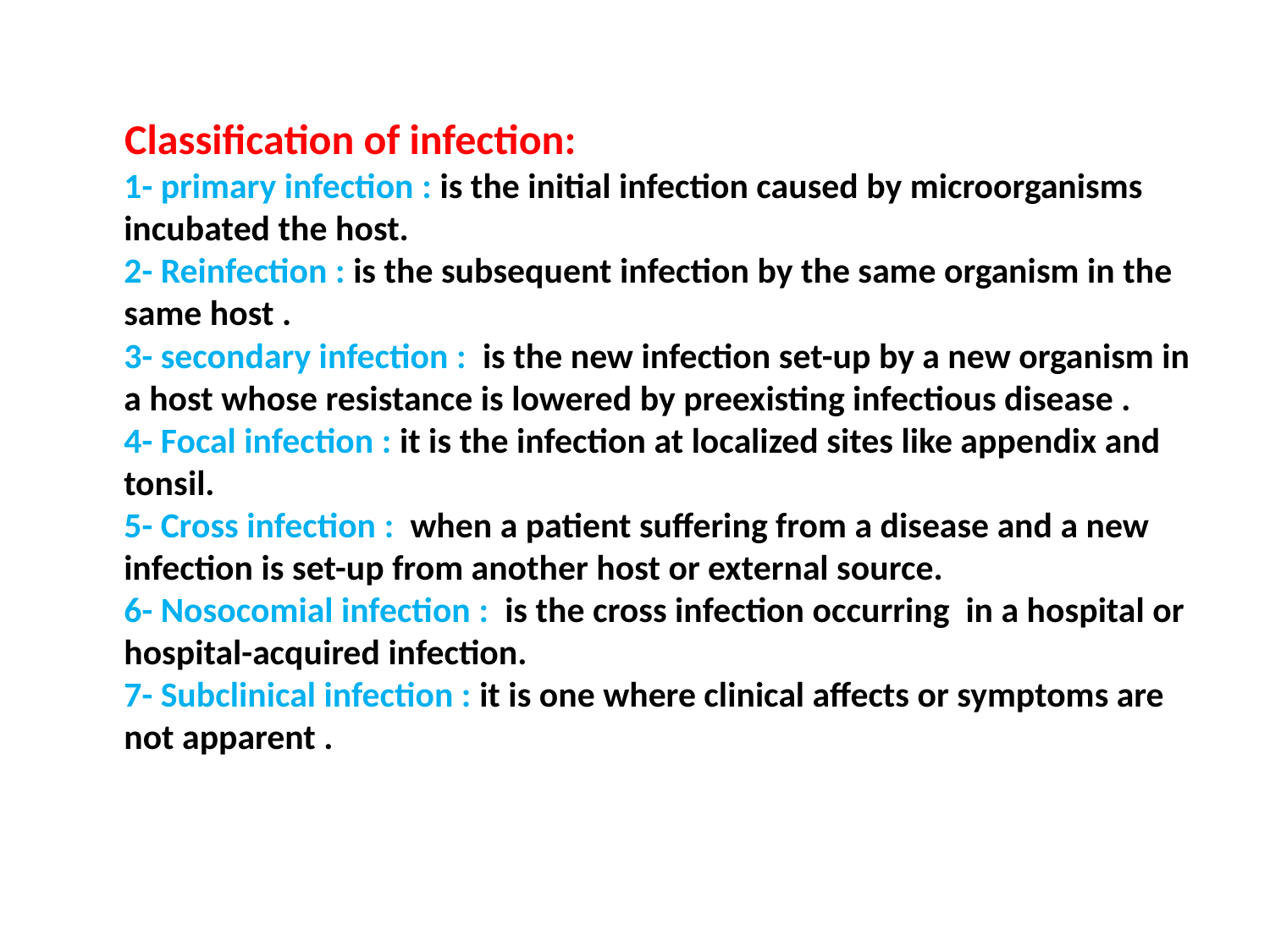

Classification of infection:
1- primary infection : is the initial infection caused by microorganisms incubated the host.
2- Reinfection : is the subsequent infection by the same organism in the same host .
3- secondary infection :  is the new infection set-up by a new organism in a host whose resistance is lowered by preexisting infectious disease .
4- Focal infection : it is the infection at localized sites like appendix and tonsil.
5- Cross infection :  when a patient suffering from a disease and a new infection is set-up from another host or external source.
6- Nosocomial infection :  is the cross infection occurring  in a hospital or hospital-acquired infection.
7- Subclinical infection : it is one where clinical affects or symptoms are not apparent .